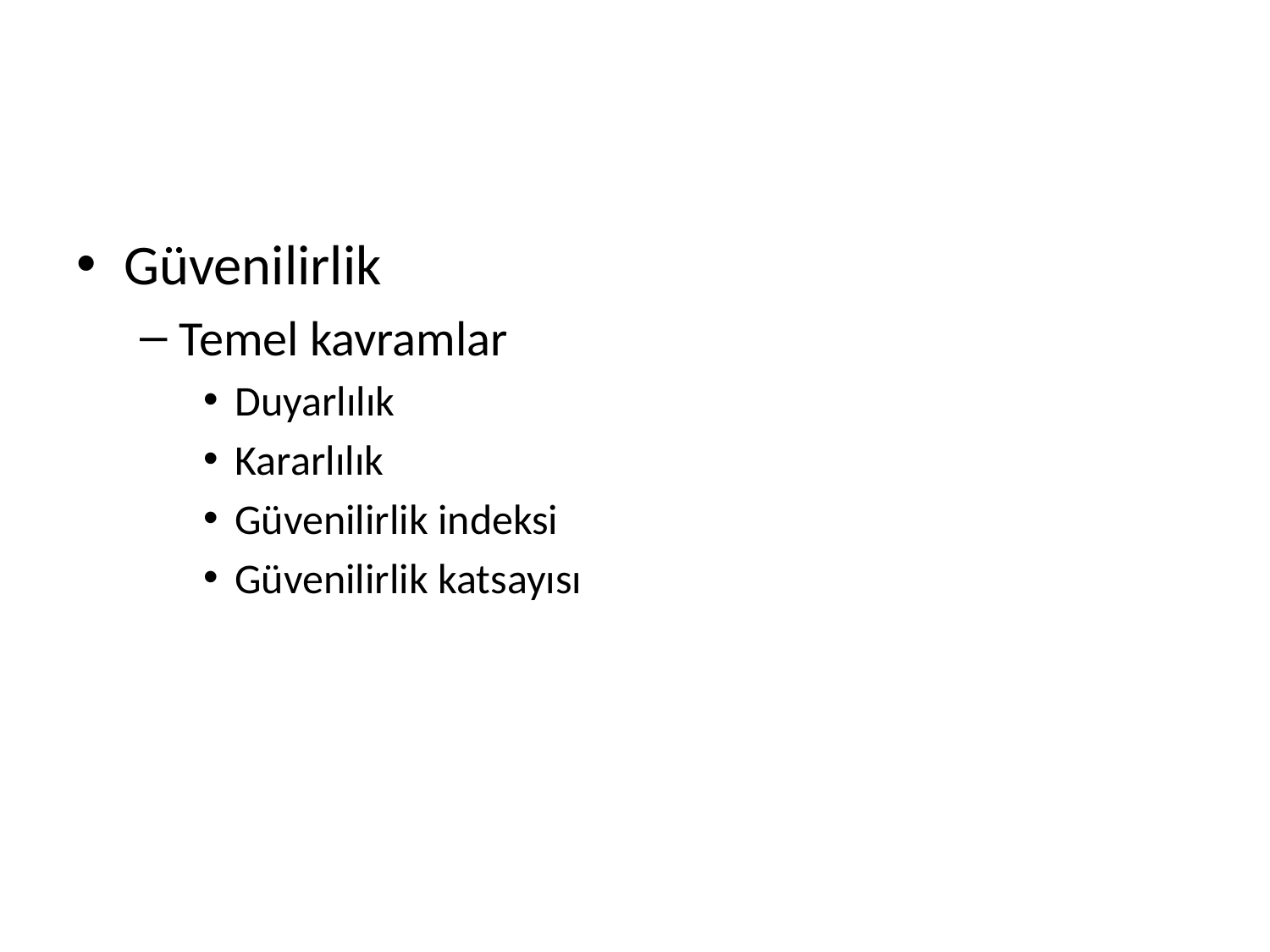

#
Güvenilirlik
Temel kavramlar
Duyarlılık
Kararlılık
Güvenilirlik indeksi
Güvenilirlik katsayısı